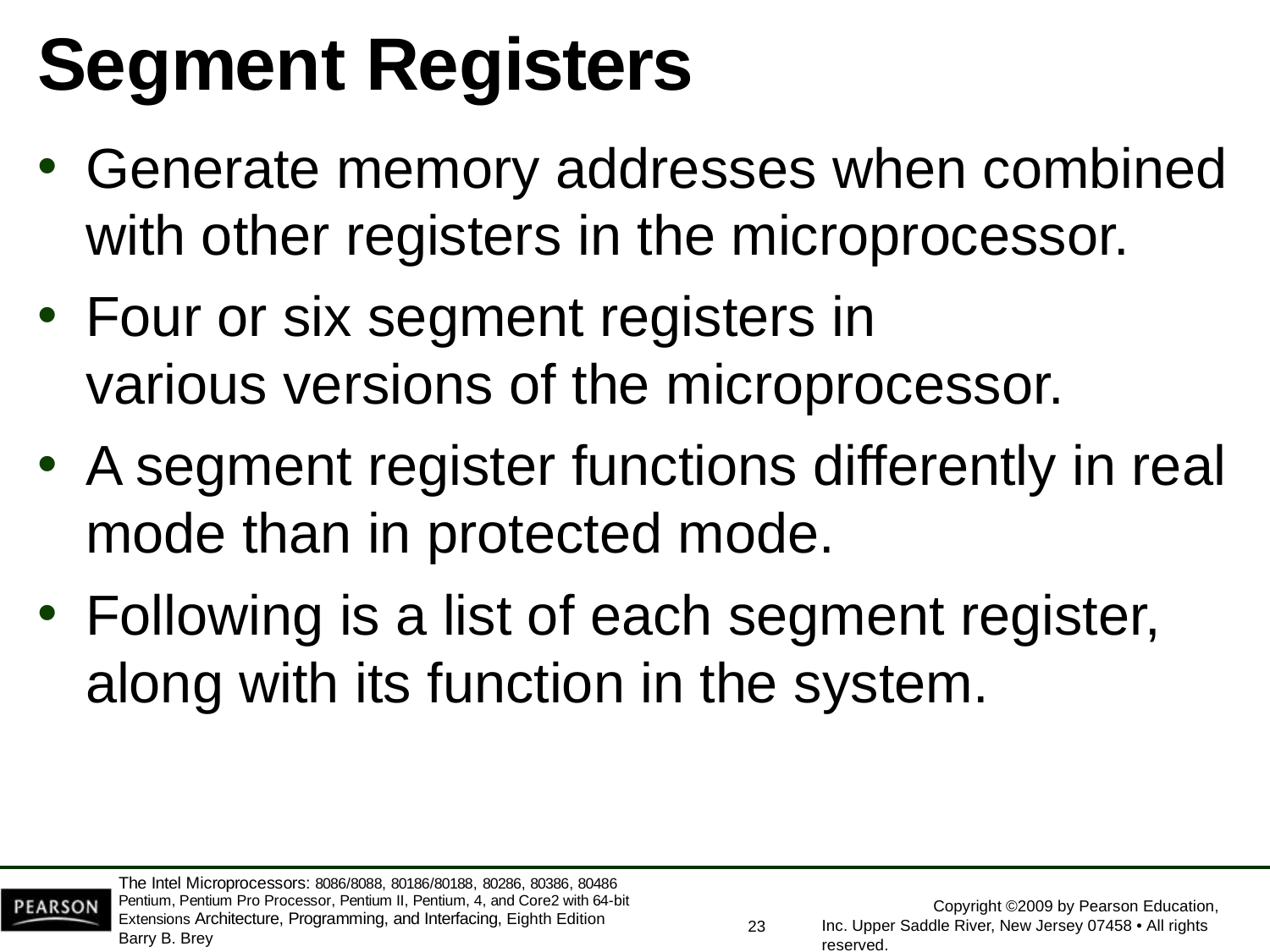

# Segment Registers
Generate memory addresses when combined
with other registers in the microprocessor.

Four or six segment registers in various versions of the microprocessor.

A segment register functions differently in real mode than in protected mode.

Following is a list of each segment register, along with its function in the system.
The Intel Microprocessors: 8086/8088, 80186/80188, 80286, 80386, 80486 Pentium, Pentium Pro Processor, Pentium II, Pentium, 4, and Core2 with 64-bit Extensions Architecture, Programming, and Interfacing, Eighth Edition
Barry B. Brey

Copyright ©2009 by Pearson Education, Inc. Upper Saddle River, New Jersey 07458 • All rights reserved.
23